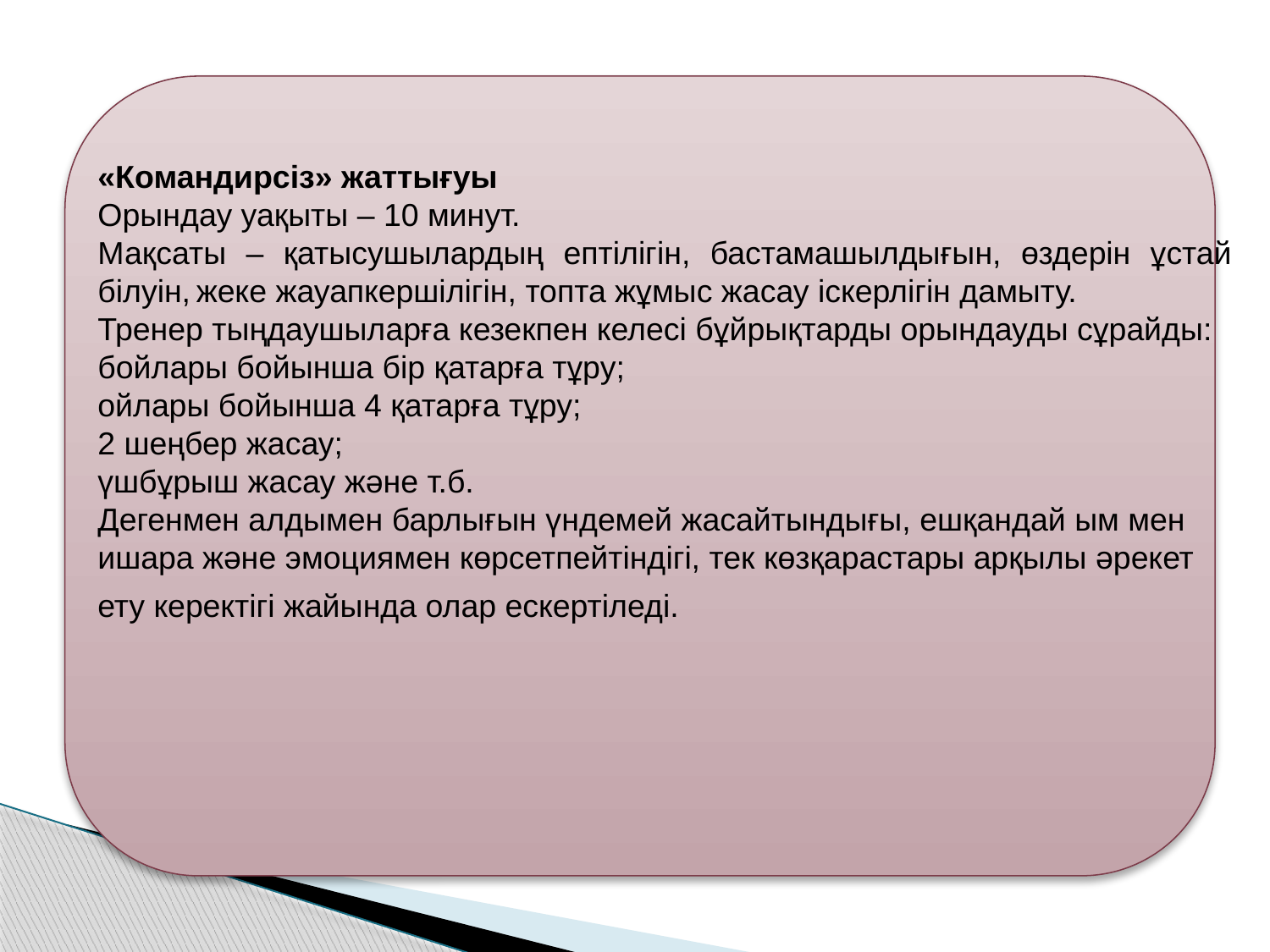

«Командирсіз» жаттығуы
Орындау уақыты – 10 минут.
Мақсаты – қатысушылардың ептілігін, бастамашылдығын, өздерін ұстай білуін, жеке жауапкершілігін, топта жұмыс жасау іскерлігін дамыту.
Тренер тыңдаушыларға кезекпен келесі бұйрықтарды орындауды сұрайды:
бойлары бойынша бір қатарға тұру;
ойлары бойынша 4 қатарға тұру;
2 шеңбер жасау;
үшбұрыш жасау және т.б.
Дегенмен алдымен барлығын үндемей жасайтындығы, ешқандай ым мен ишара және эмоциямен көрсетпейтіндігі, тек көзқарастары арқылы әрекет ету керектігі жайында олар ескертіледі.